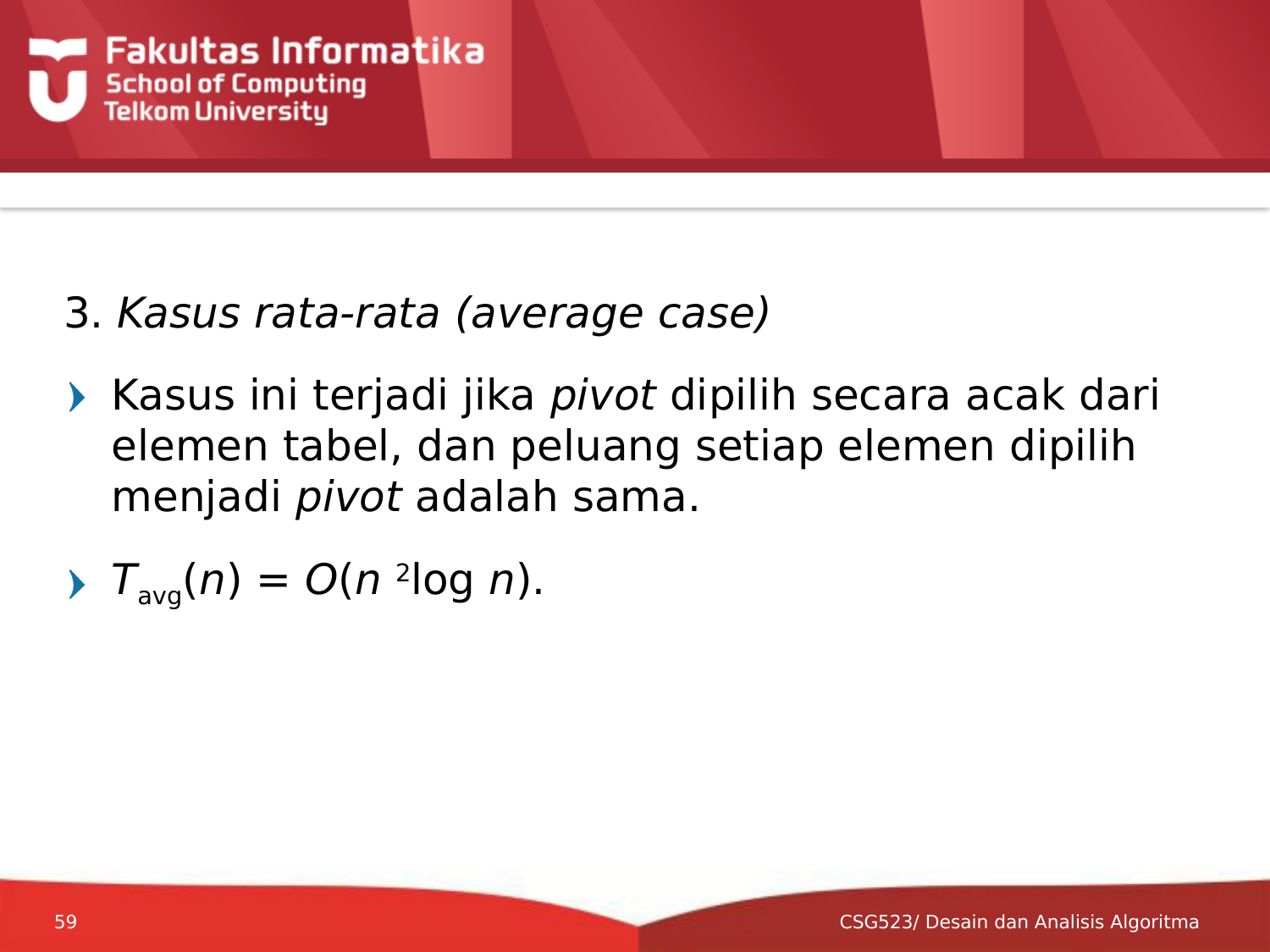

#
3. Kasus rata-rata (average case)
Kasus ini terjadi jika pivot dipilih secara acak dari elemen tabel, dan peluang setiap elemen dipilih menjadi pivot adalah sama.
Tavg(n) = O(n 2log n).
CSG523/ Desain dan Analisis Algoritma
59